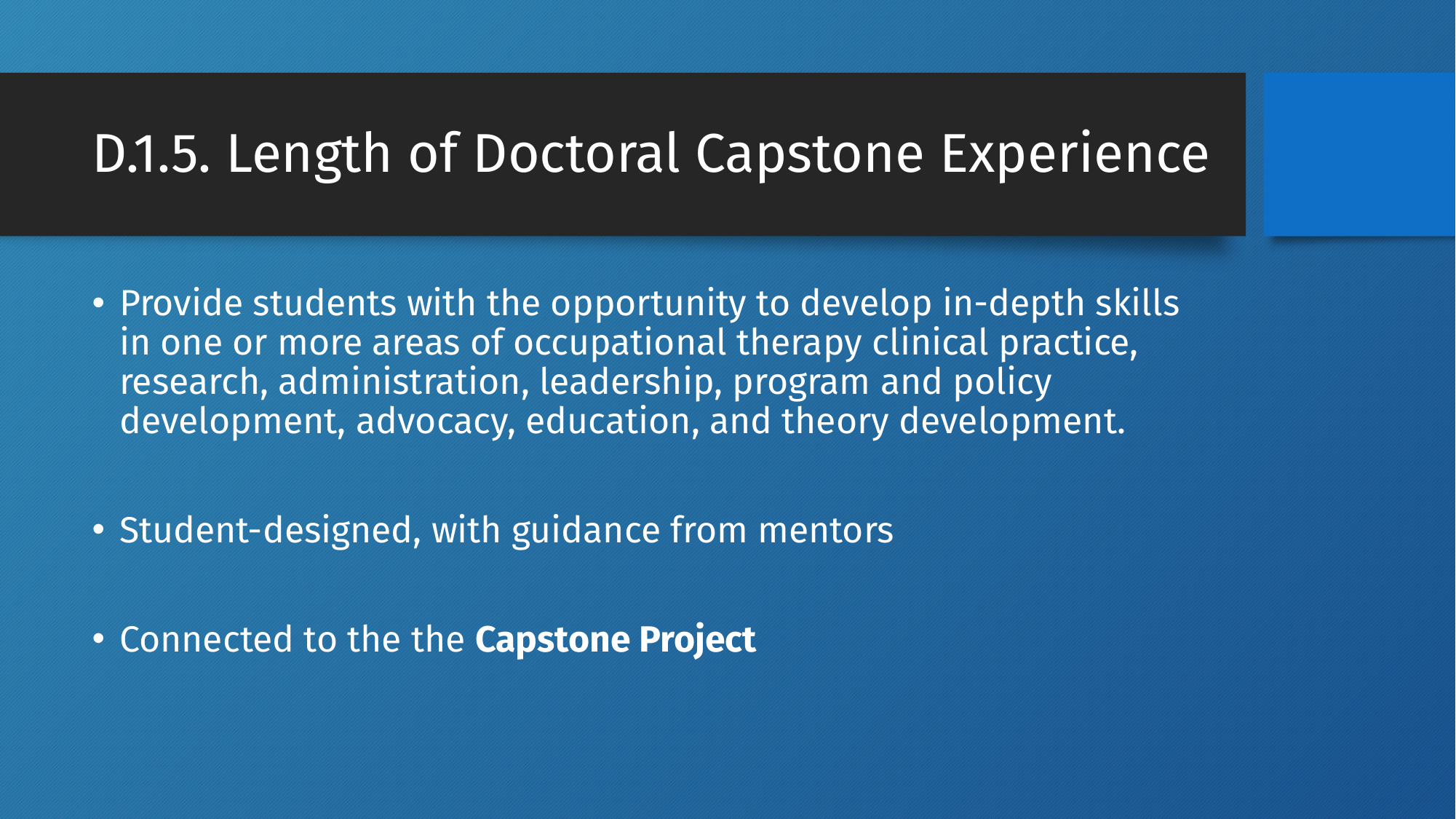

# D.1.5. Length of Doctoral Capstone Experience
Provide students with the opportunity to develop in-depth skills in one or more areas of occupational therapy clinical practice, research, administration, leadership, program and policy development, advocacy, education, and theory development.

Student-designed, with guidance from mentors

Connected to the the Capstone Project